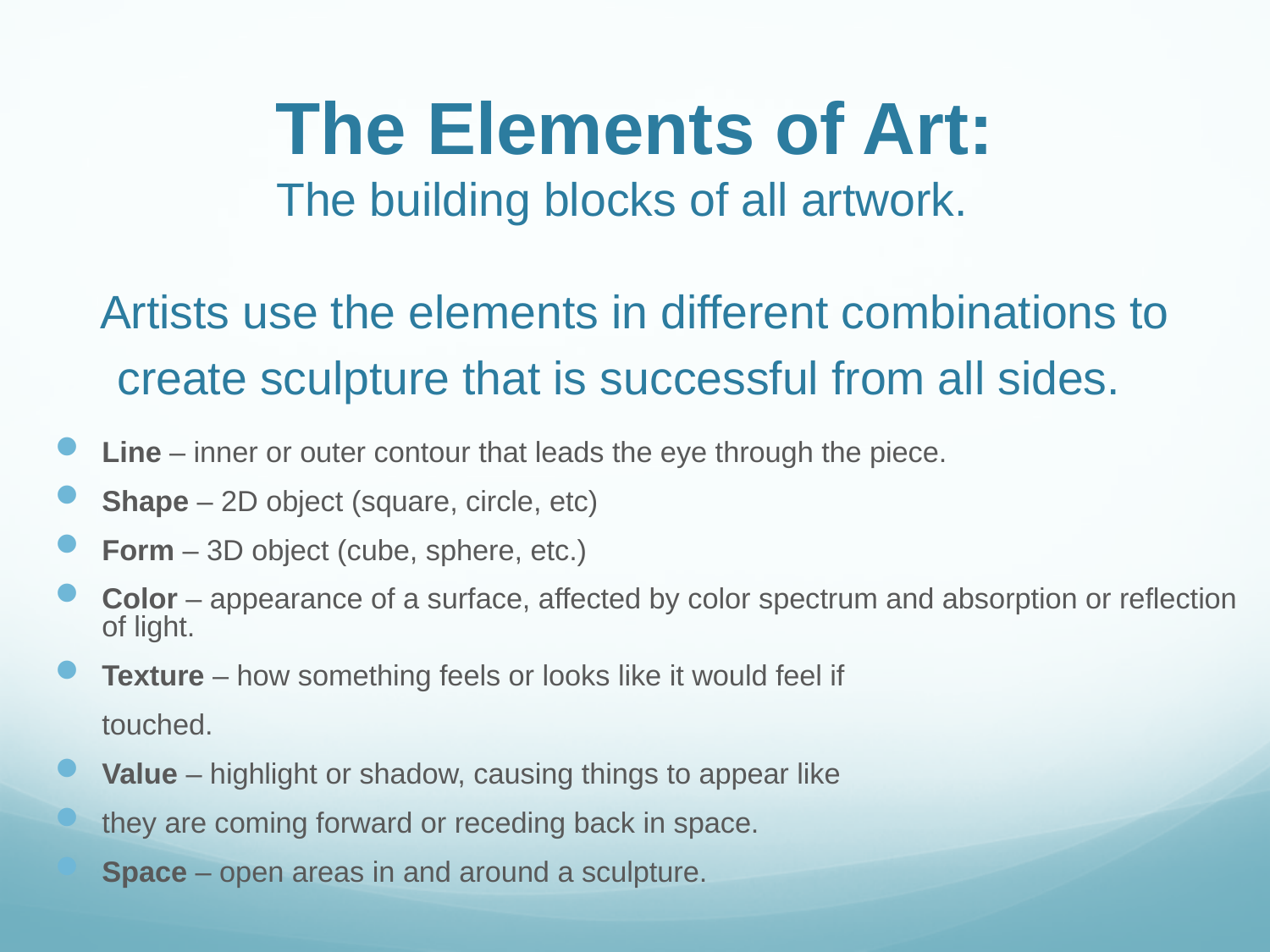

# The Elements of Art: The building blocks of all artwork. Artists use the elements in different combinations to create sculpture that is successful from all sides.
Line – inner or outer contour that leads the eye through the piece.
Shape – 2D object (square, circle, etc)
Form – 3D object (cube, sphere, etc.)
Color – appearance of a surface, affected by color spectrum and absorption or reflection of light.
Texture – how something feels or looks like it would feel if
	touched.
Value – highlight or shadow, causing things to appear like
they are coming forward or receding back in space.
Space – open areas in and around a sculpture.